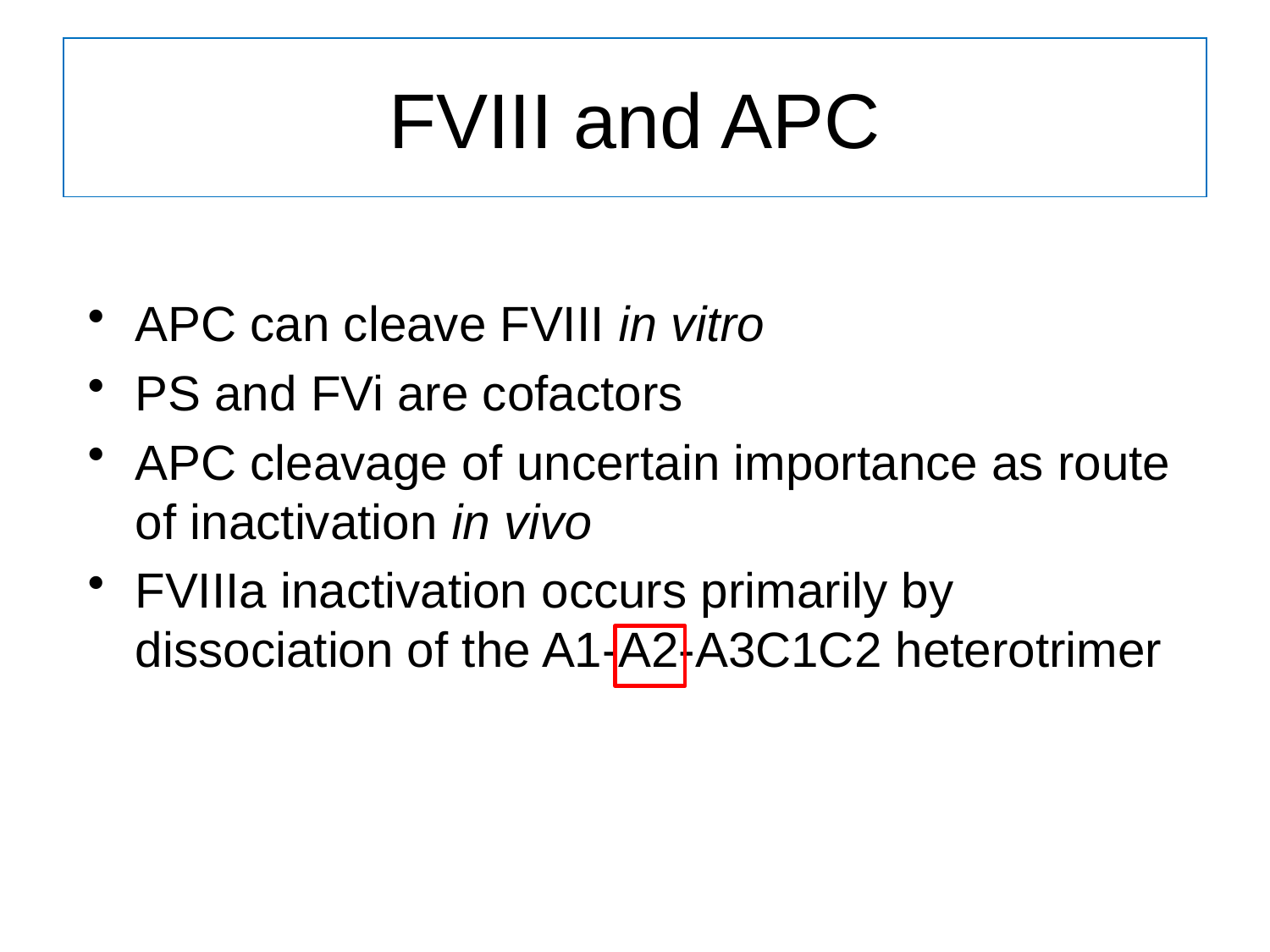

# FVIII and APC
APC can cleave FVIII in vitro
PS and FVi are cofactors
APC cleavage of uncertain importance as route of inactivation in vivo
FVIIIa inactivation occurs primarily by dissociation of the A1-A2-A3C1C2 heterotrimer